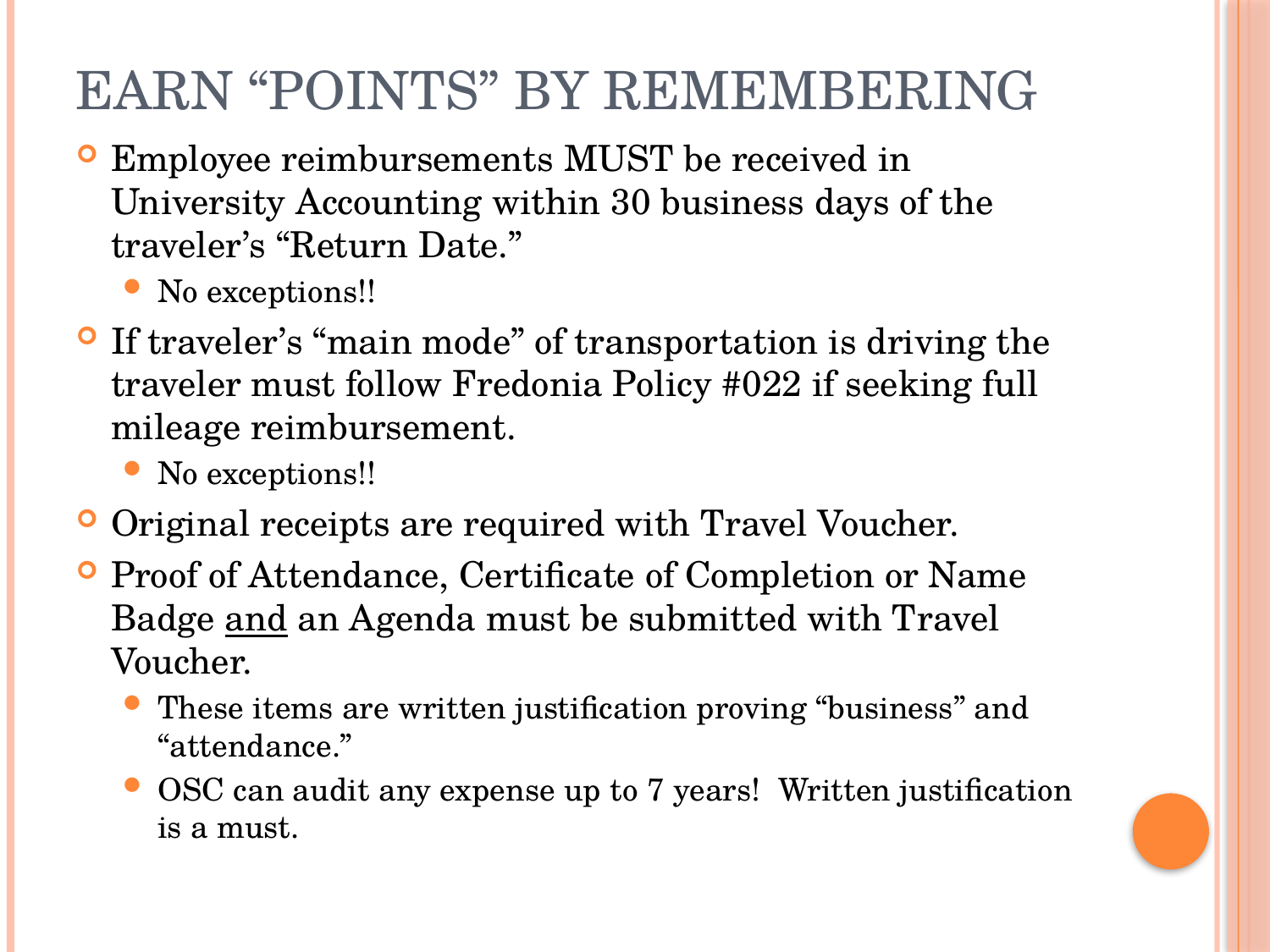

# Earn “Points” by remembering
Employee reimbursements MUST be received in University Accounting within 30 business days of the traveler’s “Return Date.”
No exceptions!!
If traveler’s “main mode” of transportation is driving the traveler must follow Fredonia Policy #022 if seeking full mileage reimbursement.
No exceptions!!
Original receipts are required with Travel Voucher.
Proof of Attendance, Certificate of Completion or Name Badge and an Agenda must be submitted with Travel Voucher.
These items are written justification proving “business” and “attendance.”
OSC can audit any expense up to 7 years!  Written justification is a must.